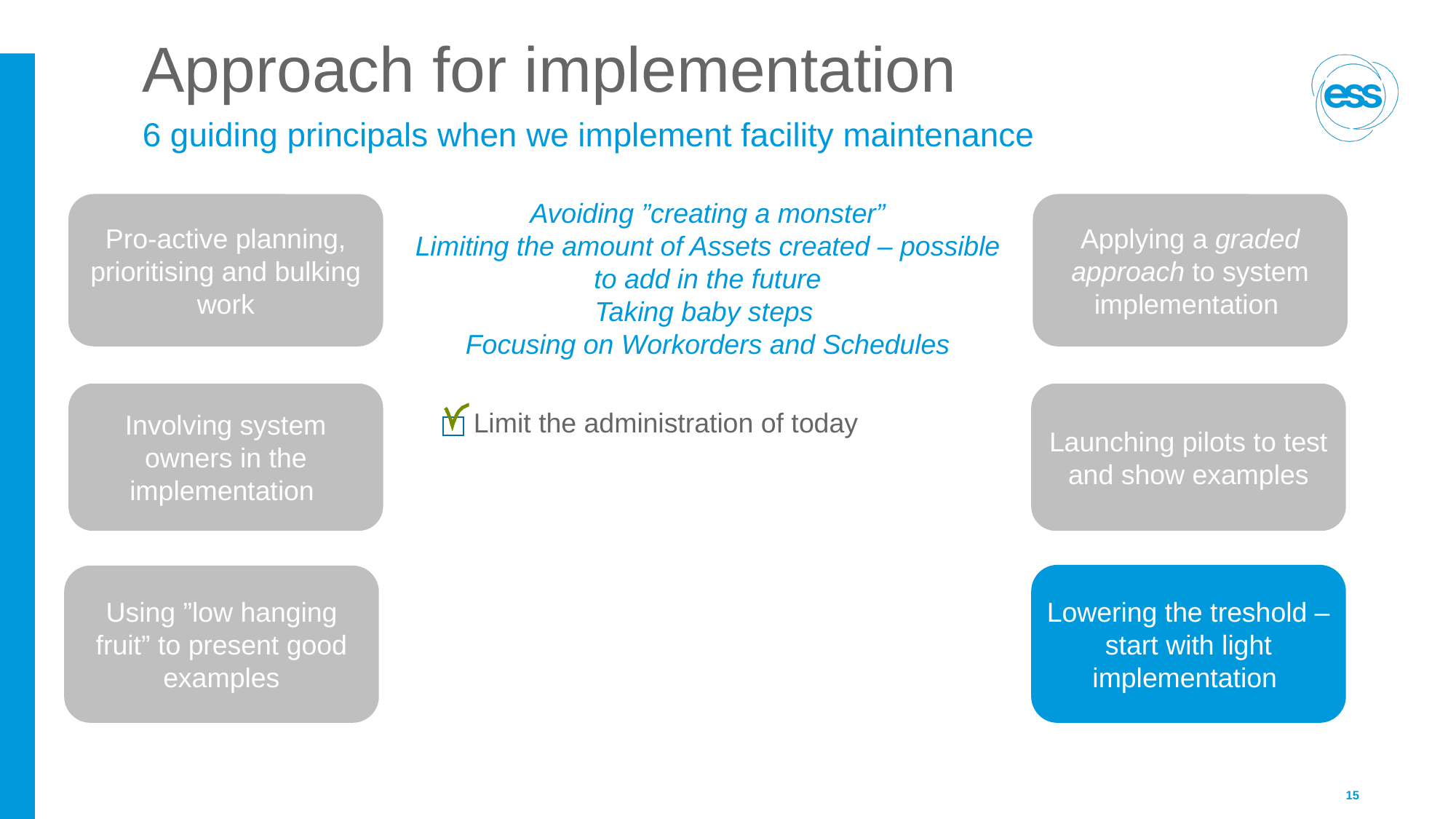

# Approach for implementation
6 guiding principals when we implement facility maintenance
Avoiding ”creating a monster”
Limiting the amount of Assets created – possible to add in the future
Taking baby steps
Focusing on Workorders and Schedules
Pro-active planning, prioritising and bulking work
Applying a graded approach to system implementation
Involving system owners in the implementation
Launching pilots to test and show examples
Limit the administration of today

Lowering the treshold – start with light implementation
Using ”low hanging fruit” to present good examples
15